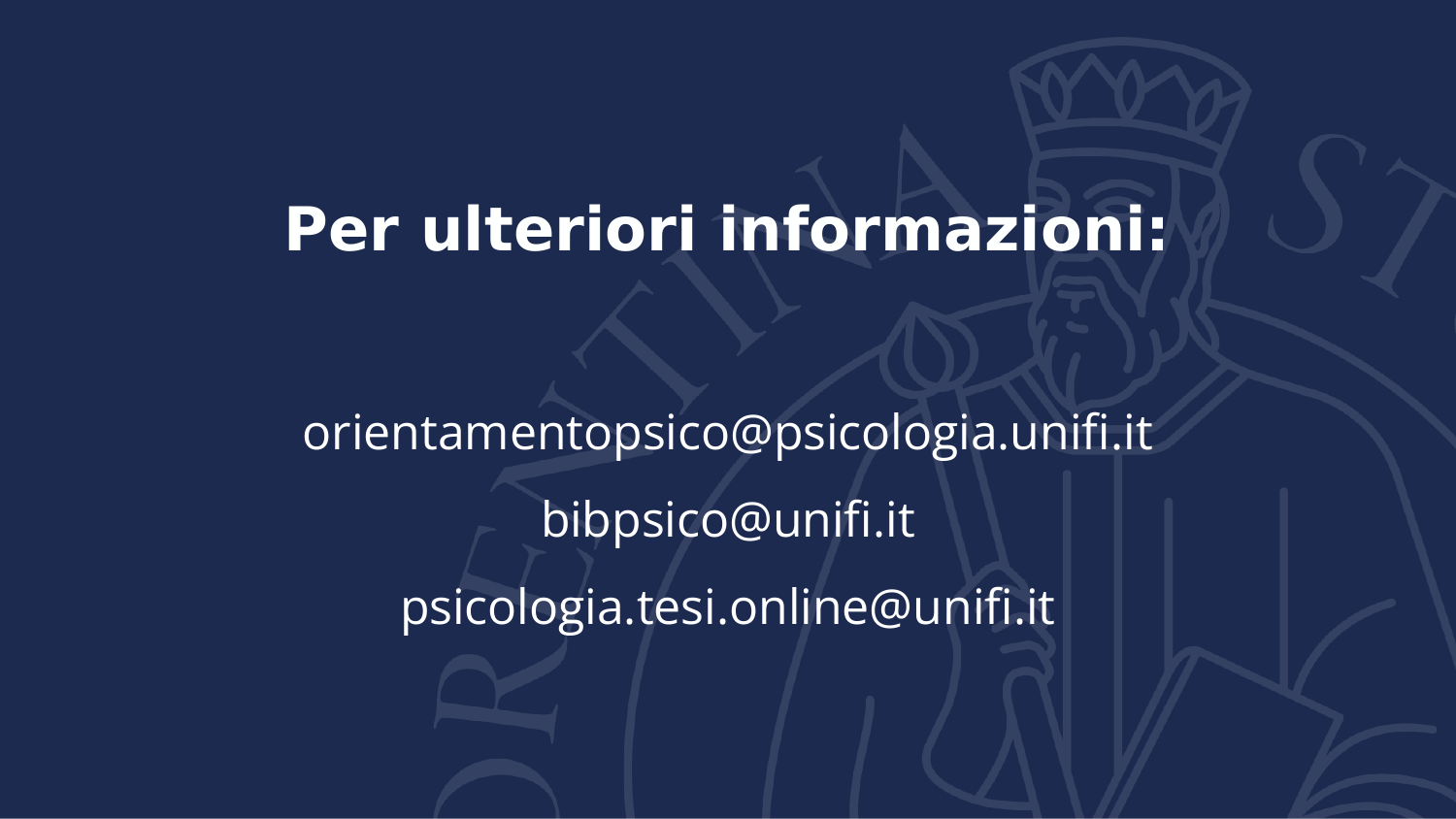

# Per ulteriori informazioni: orientamentopsico@psicologia.unifi.it bibpsico@unifi.it psicologia.tesi.online@unifi.it